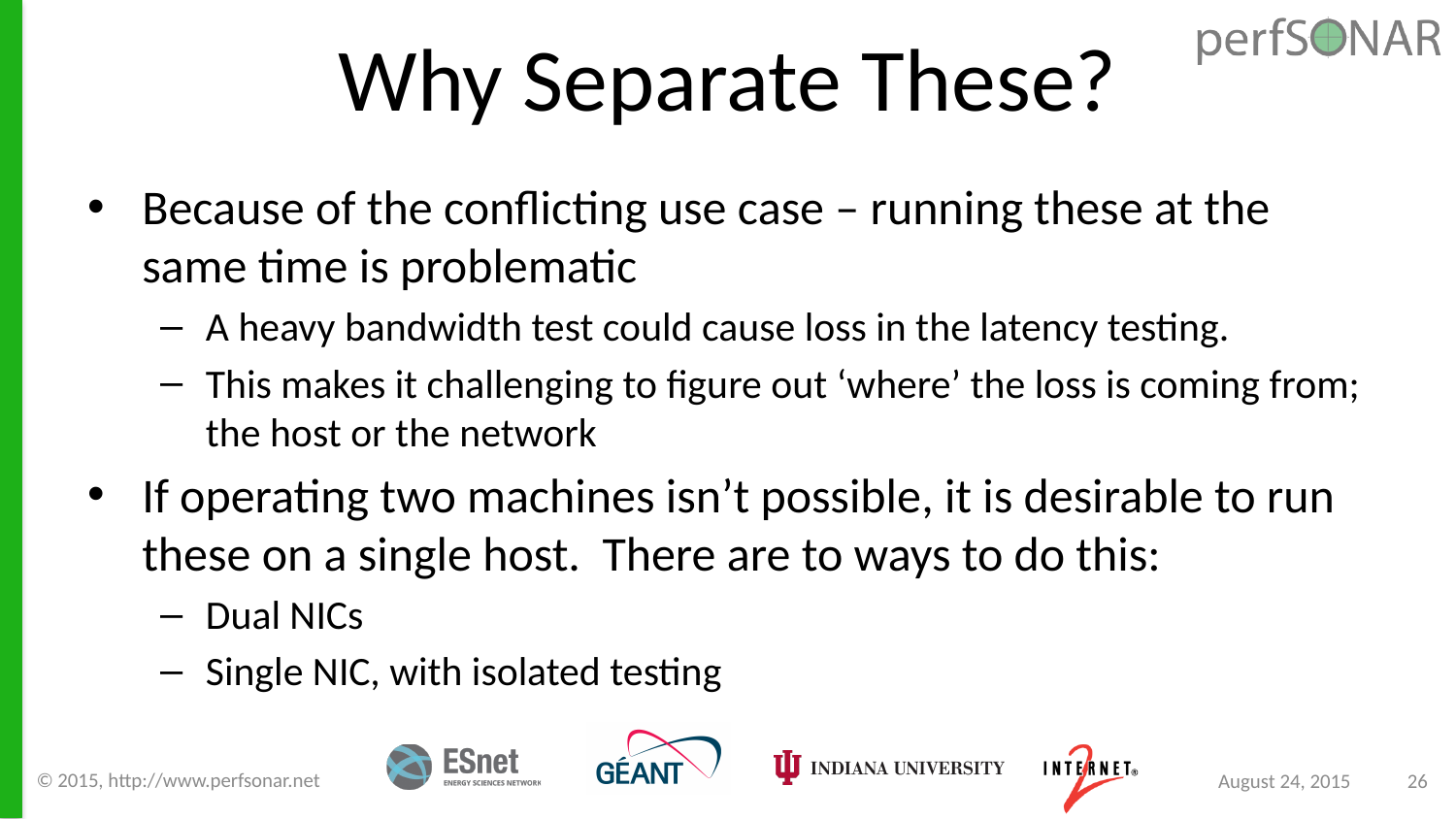

# Why Separate These?
Because of the conflicting use case – running these at the same time is problematic
A heavy bandwidth test could cause loss in the latency testing.
This makes it challenging to figure out ‘where’ the loss is coming from; the host or the network
If operating two machines isn’t possible, it is desirable to run these on a single host.  There are to ways to do this:
Dual NICs
Single NIC, with isolated testing

© 2015, http://www.perfsonar.net
August 24, 2015
26